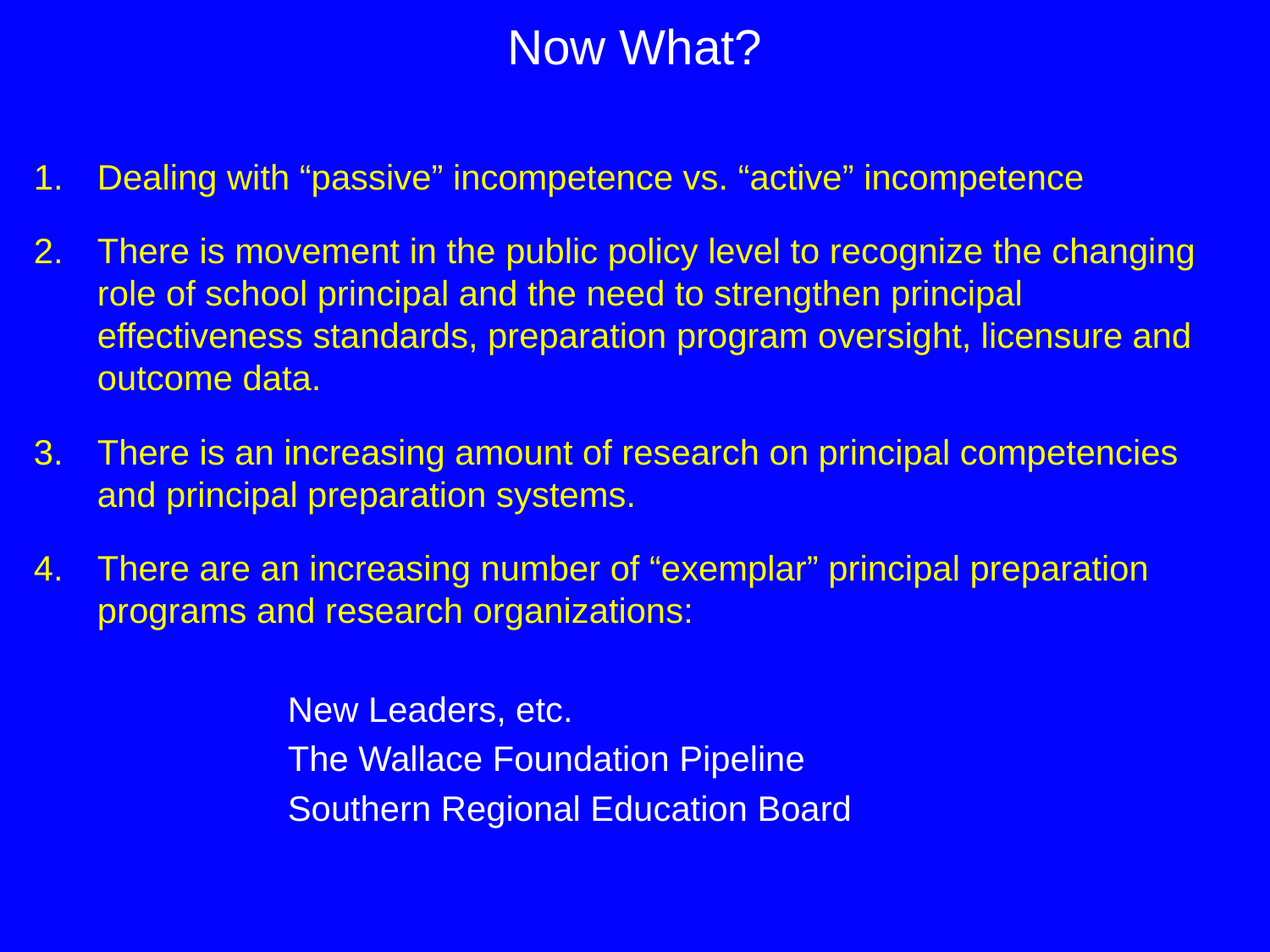

# Now What?

Dealing with “passive” incompetence vs. “active” incompetence

There is movement in the public policy level to recognize the changing role of school principal and the need to strengthen principal effectiveness standards, preparation program oversight, licensure and outcome data.

There is an increasing amount of research on principal competencies and principal preparation systems.

There are an increasing number of “exemplar” principal preparation programs and research organizations:

		New Leaders, etc.
		The Wallace Foundation Pipeline
		Southern Regional Education Board